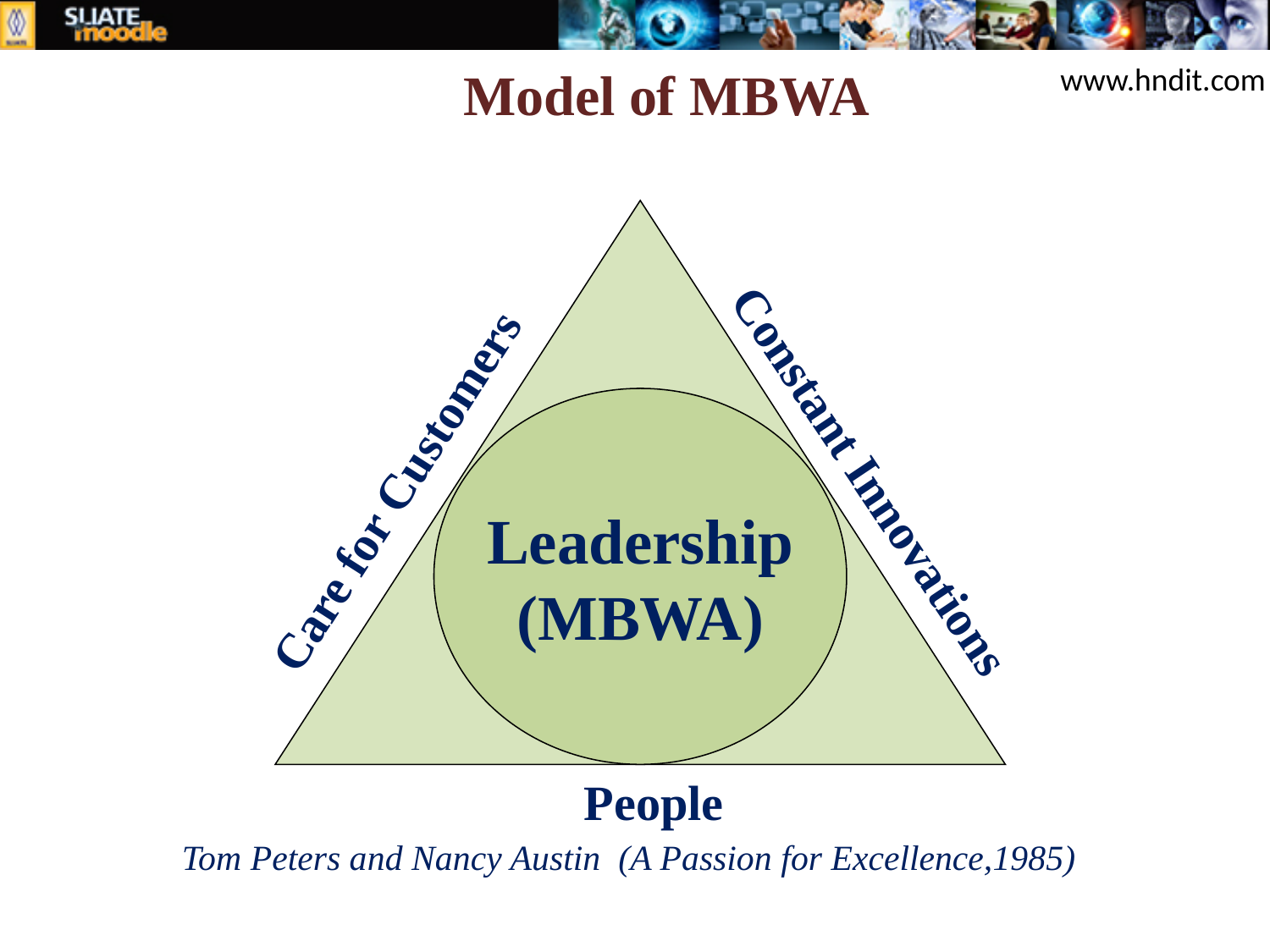

# Model of MBWA
www.hndit.com

Leadership
(MBWA)
Care for Customers
Constant Innovations
People
Tom Peters and Nancy Austin  (A Passion for Excellence,1985)